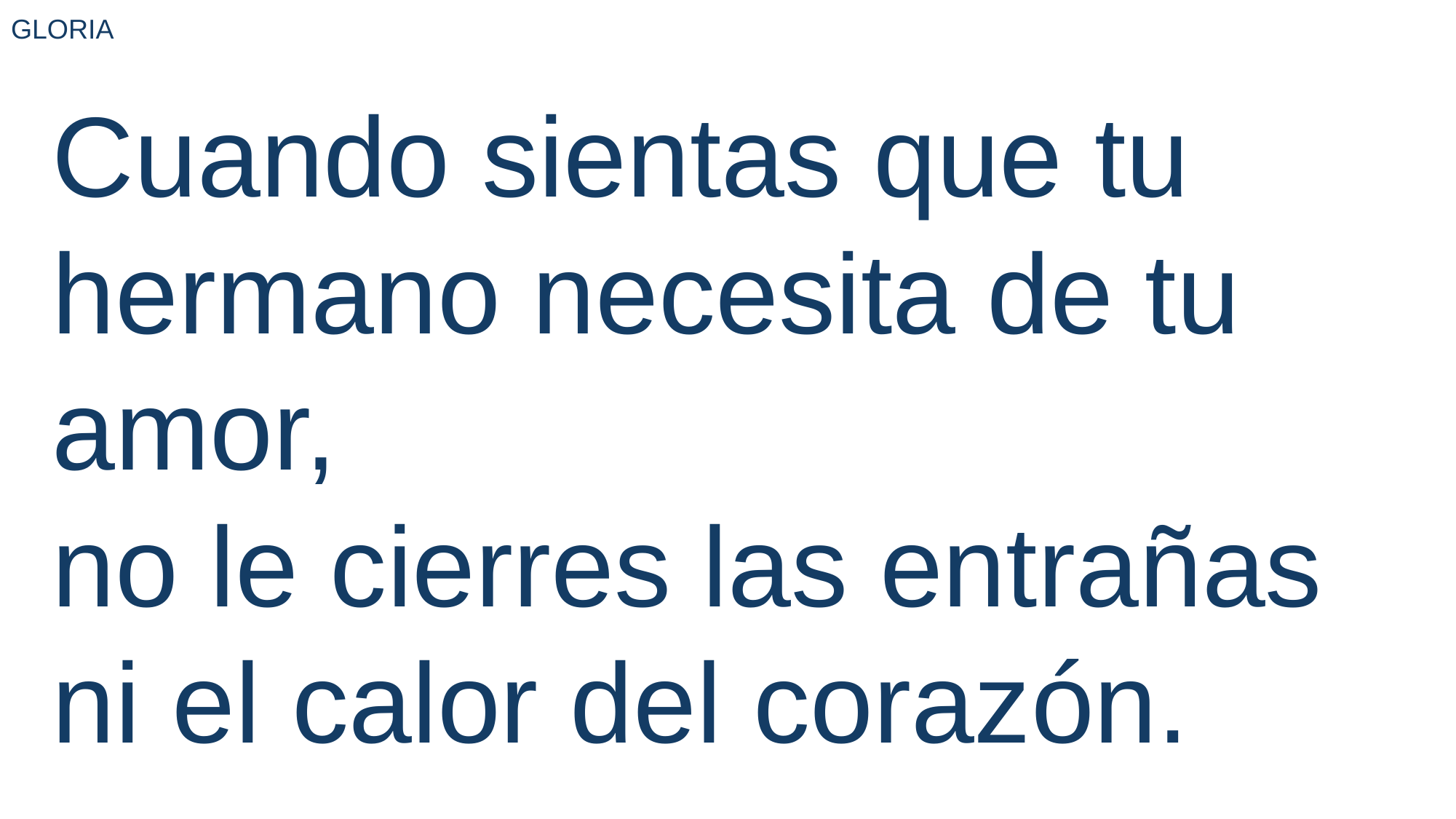

GLORIA
Cuando sientas que tu hermano necesita de tu amor,
no le cierres las entrañas ni el calor del corazón.